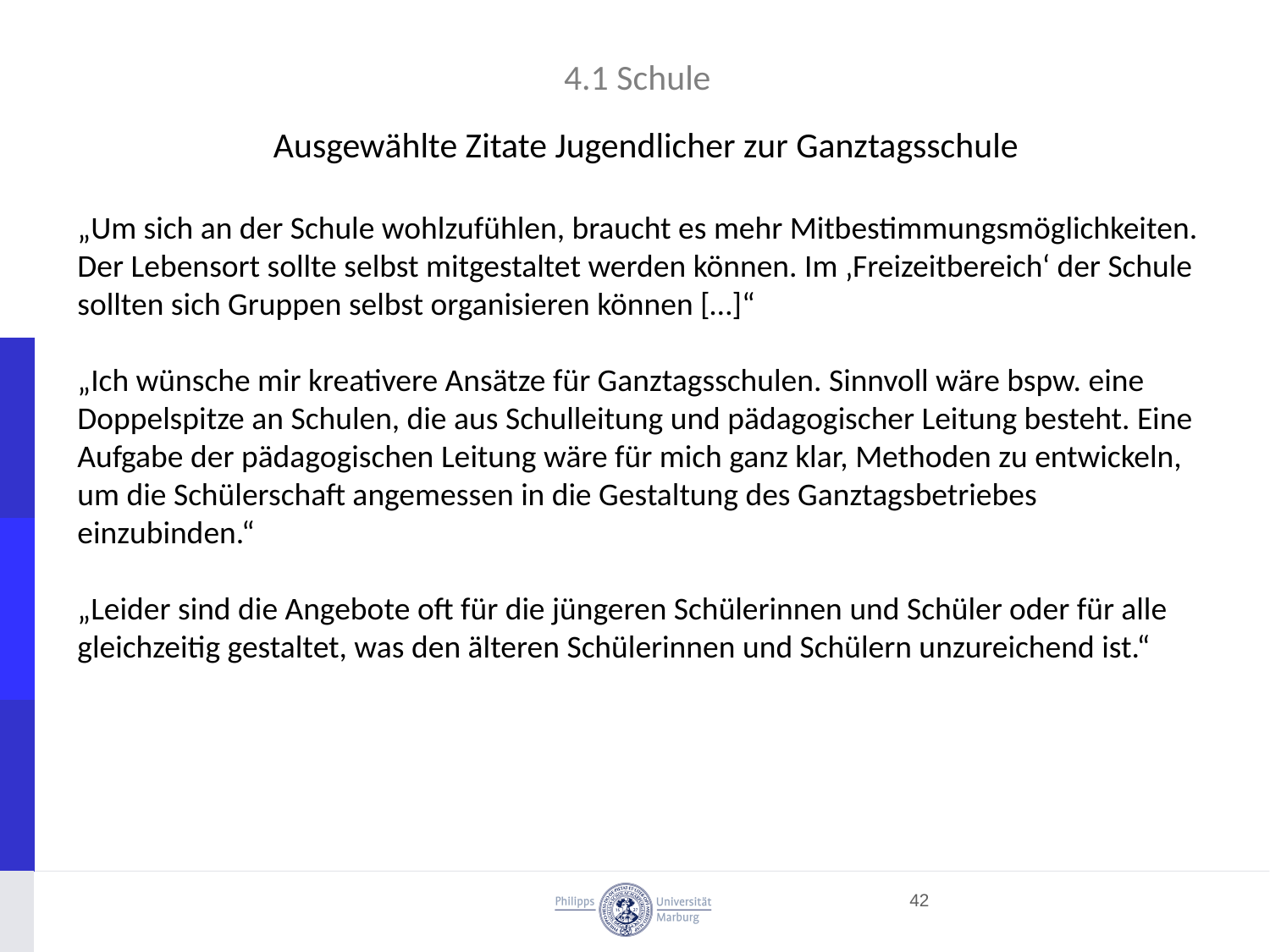

# 4.1 Schule
Ausgewählte Zitate Jugendlicher zur Ganztagsschule

„Um sich an der Schule wohlzufühlen, braucht es mehr Mitbestimmungsmöglichkeiten. Der Lebensort sollte selbst mitgestaltet werden können. Im ‚Freizeitbereich‘ der Schule sollten sich Gruppen selbst organisieren können […]“

„Ich wünsche mir kreativere Ansätze für Ganztagsschulen. Sinnvoll wäre bspw. eine Doppelspitze an Schulen, die aus Schulleitung und pädagogischer Leitung besteht. Eine Aufgabe der pädagogischen Leitung wäre für mich ganz klar, Methoden zu entwickeln, um die Schülerschaft angemessen in die Gestaltung des Ganztagsbetriebes einzubinden.“

„Leider sind die Angebote oft für die jüngeren Schülerinnen und Schüler oder für alle gleichzeitig gestaltet, was den älteren Schülerinnen und Schülern unzureichend ist.“
42